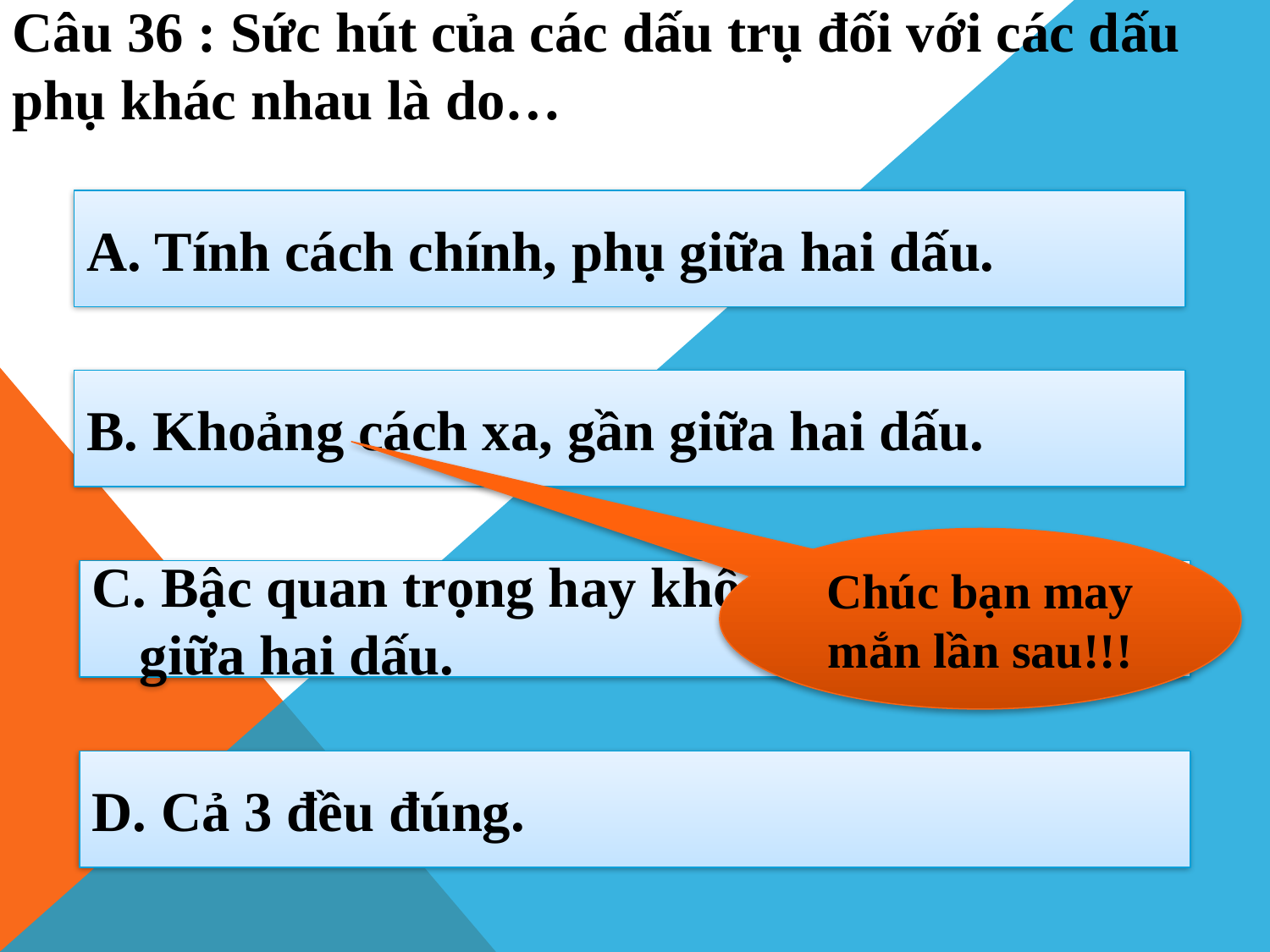

Câu 36 : Sức hút của các dấu trụ đối với các dấu phụ khác nhau là do…
A. Tính cách chính, phụ giữa hai dấu.
B. Khoảng cách xa, gần giữa hai dấu.
Chúc bạn may mắn lần sau!!!
C. Bậc quan trọng hay không quan trọng giữa hai dấu.
D. Cả 3 đều đúng.